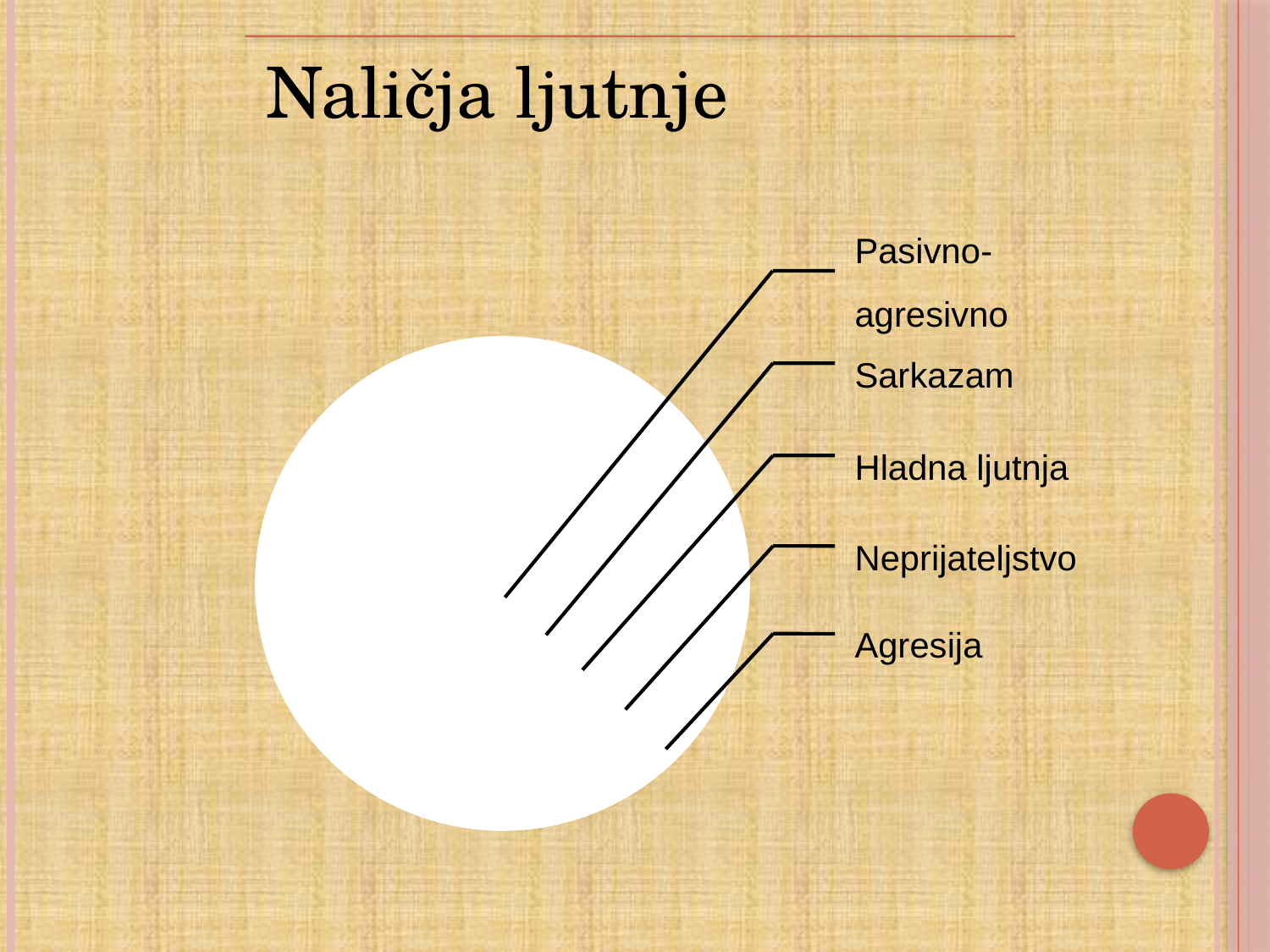

Naličja ljutnje
Pasivno-agresivno
Sarkazam
Hladna ljutnja
Neprijateljstvo
Agresija